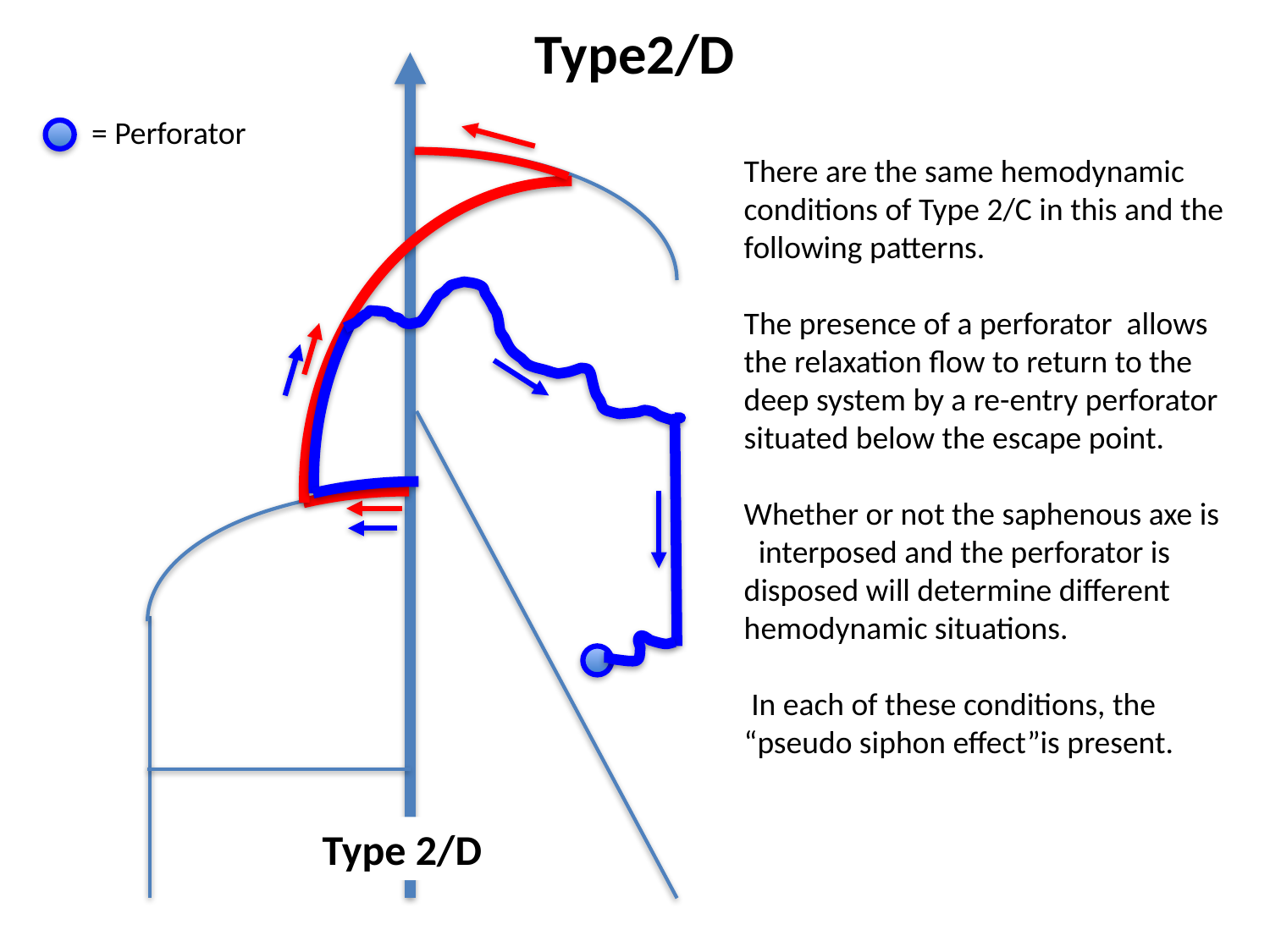

Type2/D
= Perforator

There are the same hemodynamic conditions of Type 2/C in this and the following patterns.

The presence of a perforator  allows the relaxation flow to return to the deep system by a re-entry perforator situated below the escape point.

Whether or not the saphenous axe is   interposed and the perforator is disposed will determine different hemodynamic situations.

 In each of these conditions, the “pseudo siphon effect”is present.

Type 2/D